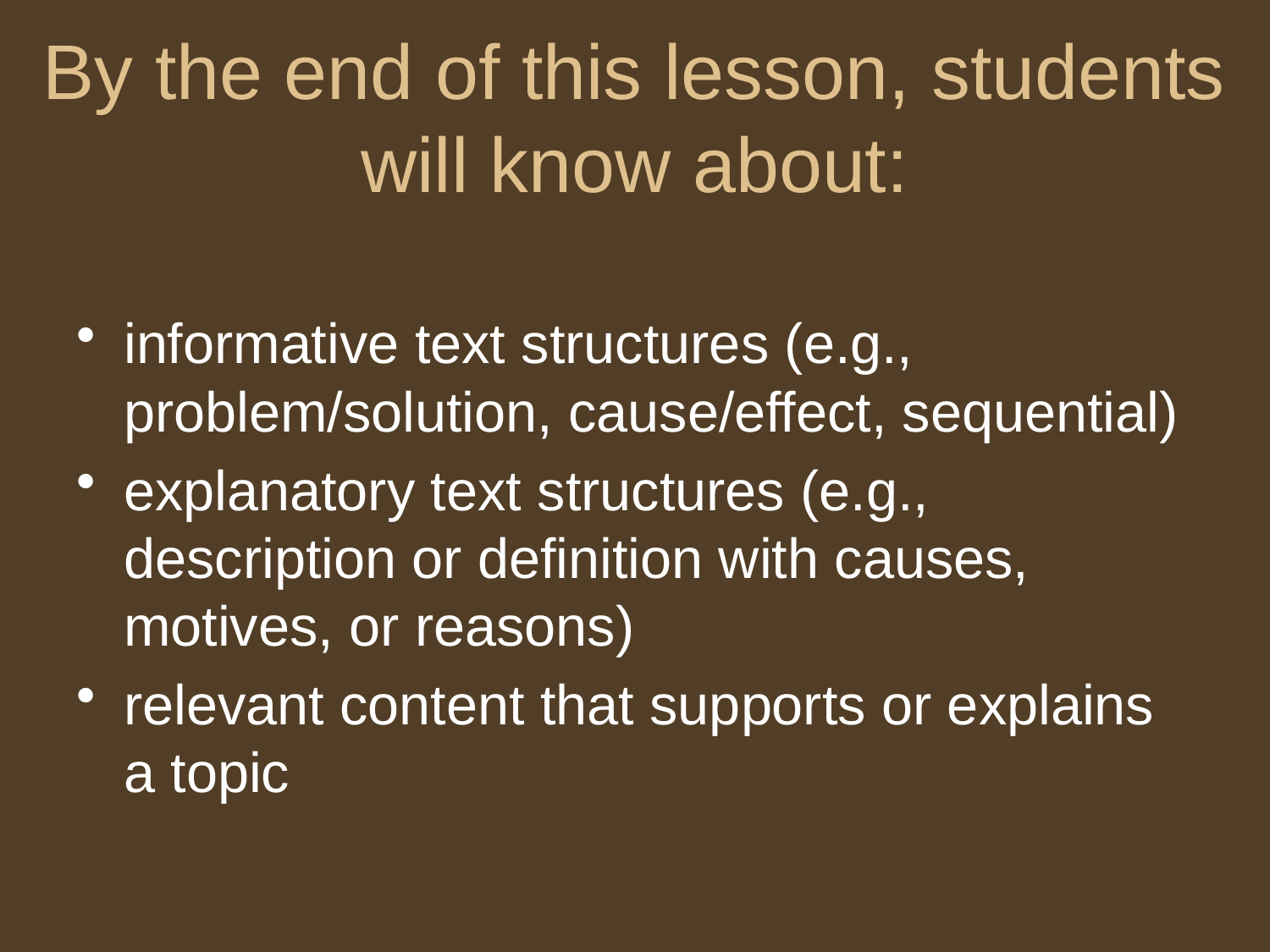

# By the end of this lesson, students will know about:

informative text structures (e.g., problem/solution, cause/effect, sequential)
explanatory text structures (e.g., description or definition with causes, motives, or reasons)
relevant content that supports or explains a topic